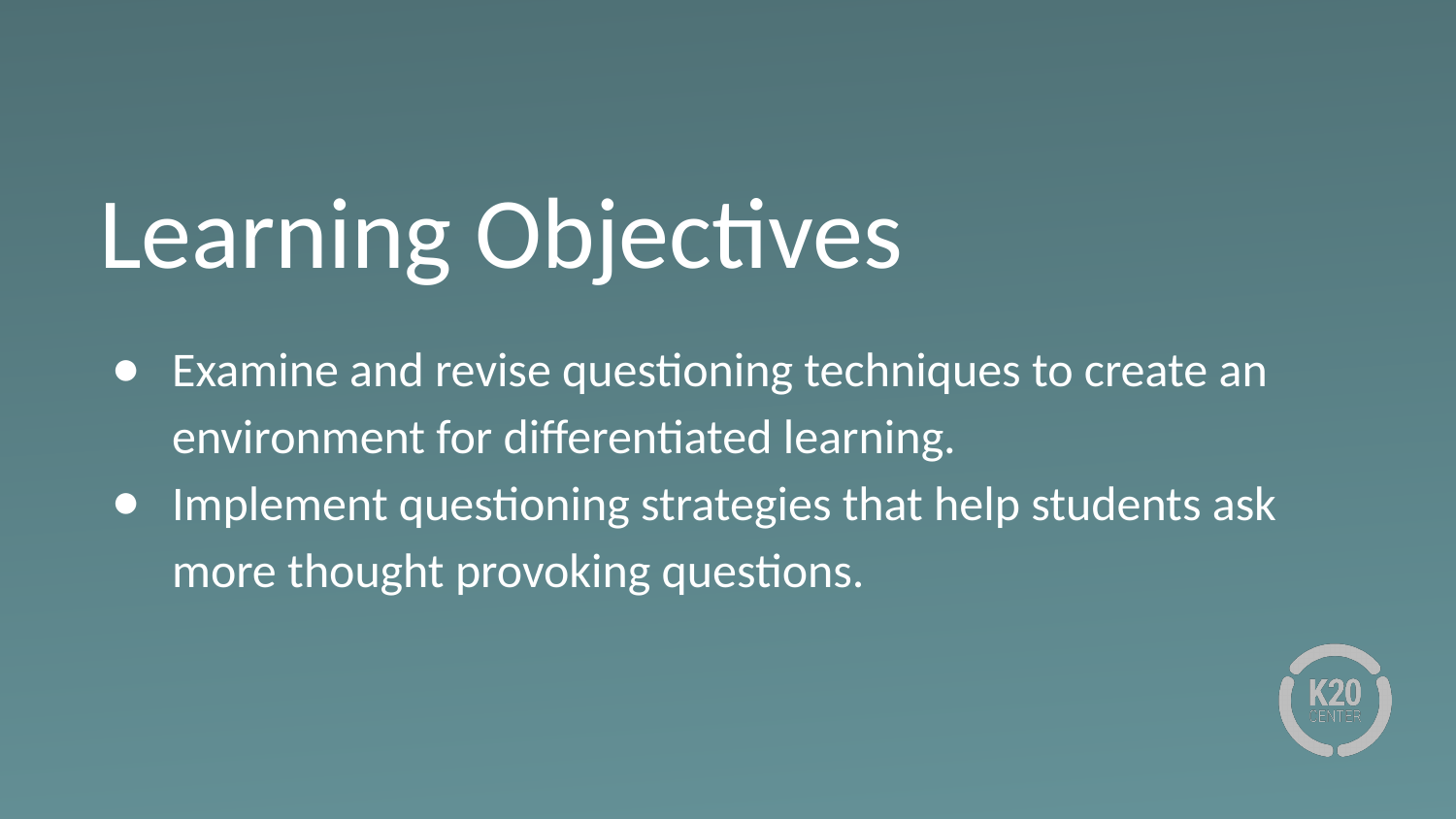

# Learning Objectives
Examine and revise questioning techniques to create an environment for differentiated learning.
Implement questioning strategies that help students ask more thought provoking questions.